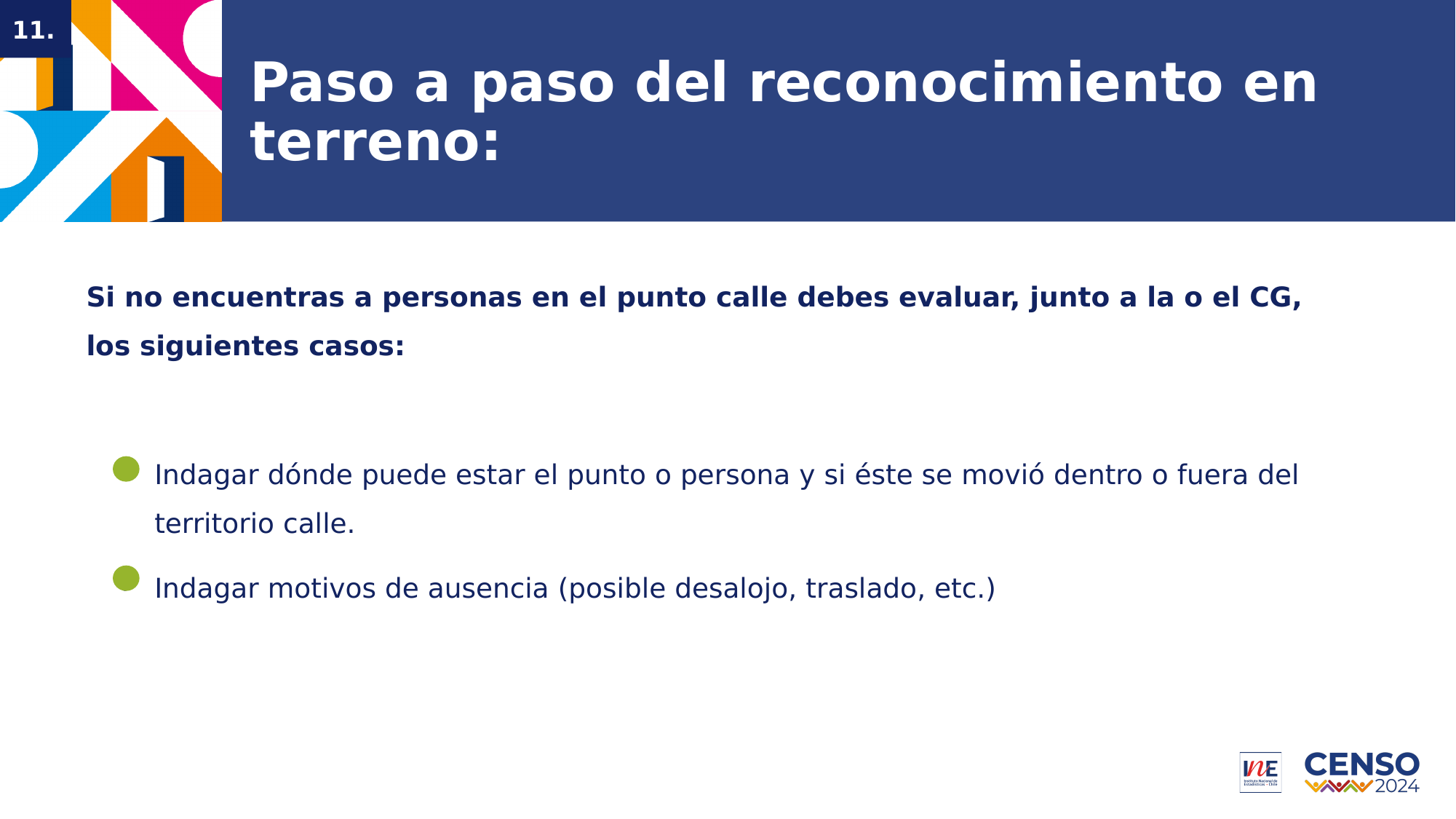

11.
# Paso a paso del reconocimiento en terreno:
Si no encuentras a personas en el punto calle debes evaluar, junto a la o el CG, los siguientes casos:

Indagar dónde puede estar el punto o persona y si éste se movió dentro o fuera del territorio calle.
Indagar motivos de ausencia (posible desalojo, traslado, etc.)